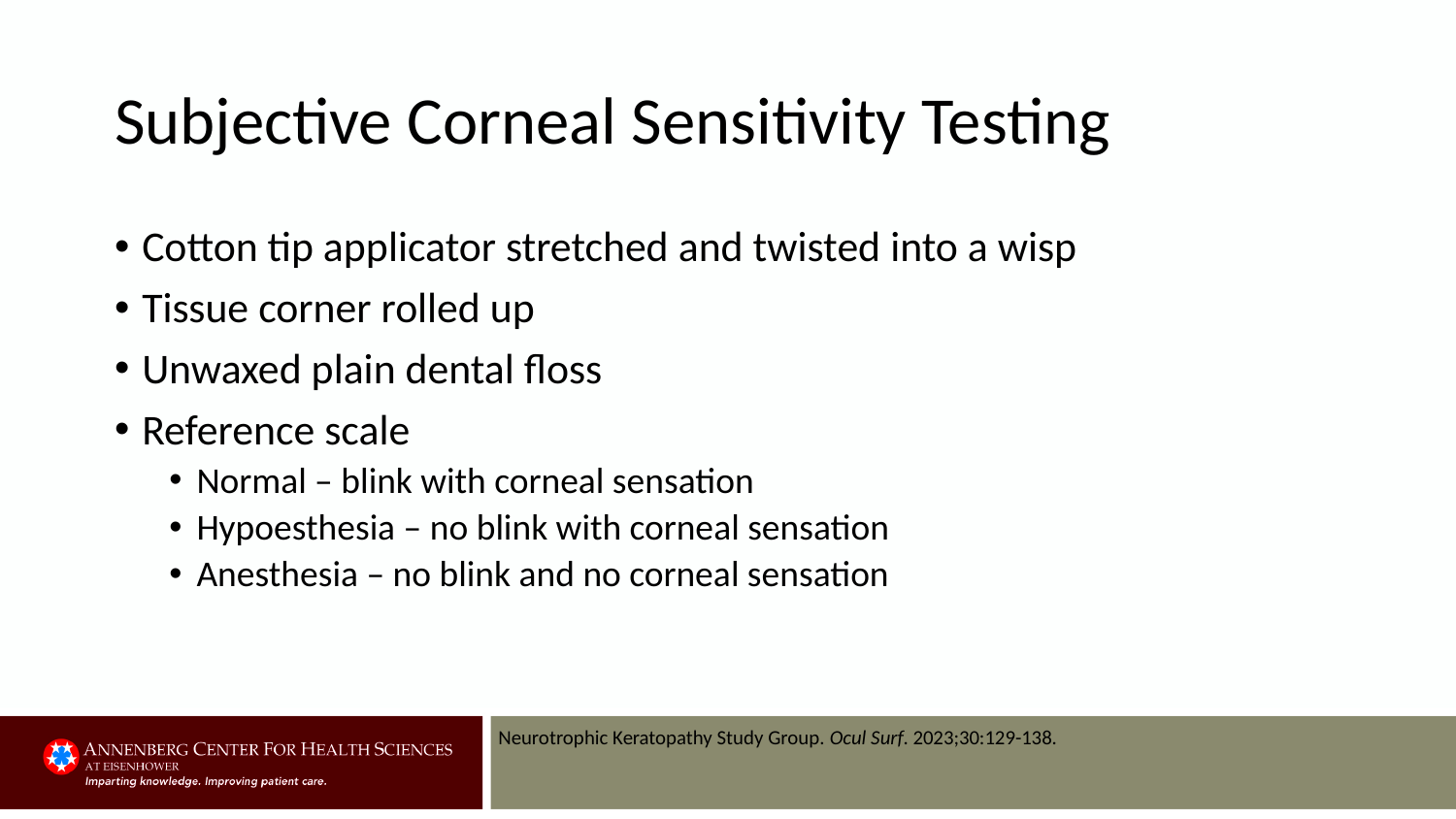

# Subjective Corneal Sensitivity Testing
Cotton tip applicator stretched and twisted into a wisp
Tissue corner rolled up
Unwaxed plain dental floss
Reference scale
Normal – blink with corneal sensation
Hypoesthesia – no blink with corneal sensation
Anesthesia – no blink and no corneal sensation
Neurotrophic Keratopathy Study Group. Ocul Surf. 2023;30:129-138.